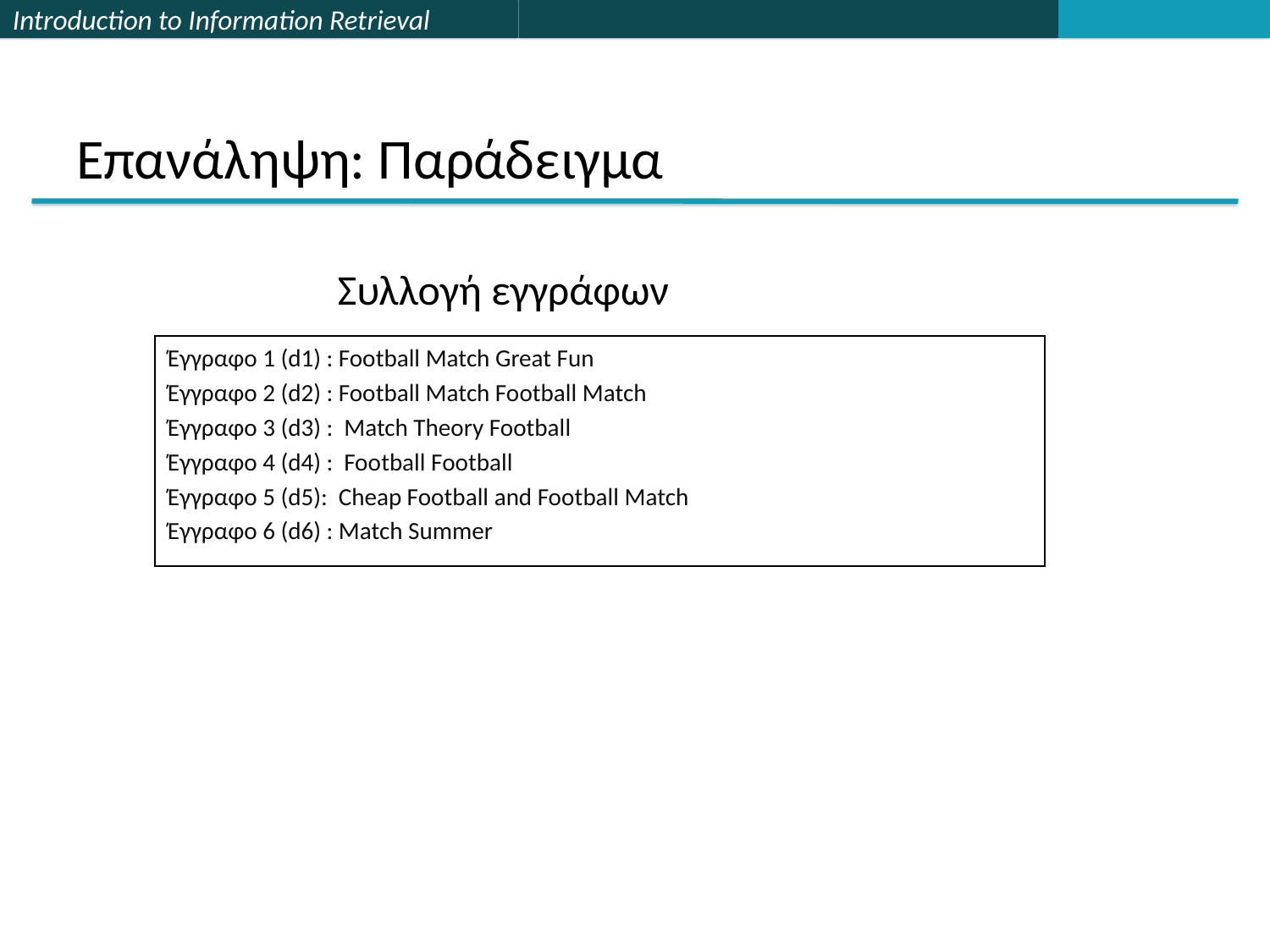

# Επανάληψη: Παράδειγμα
Συλλογή εγγράφων
Έγγραφο 1 (d1) : Football Match Great Fun
Έγγραφο 2 (d2) : Football Match Football Match
Έγγραφο 3 (d3) :  Match Theory Football
Έγγραφο 4 (d4) :  Football Football
Έγγραφο 5 (d5):  Cheap Football and Football Match
Έγγραφο 6 (d6) : Match Summer